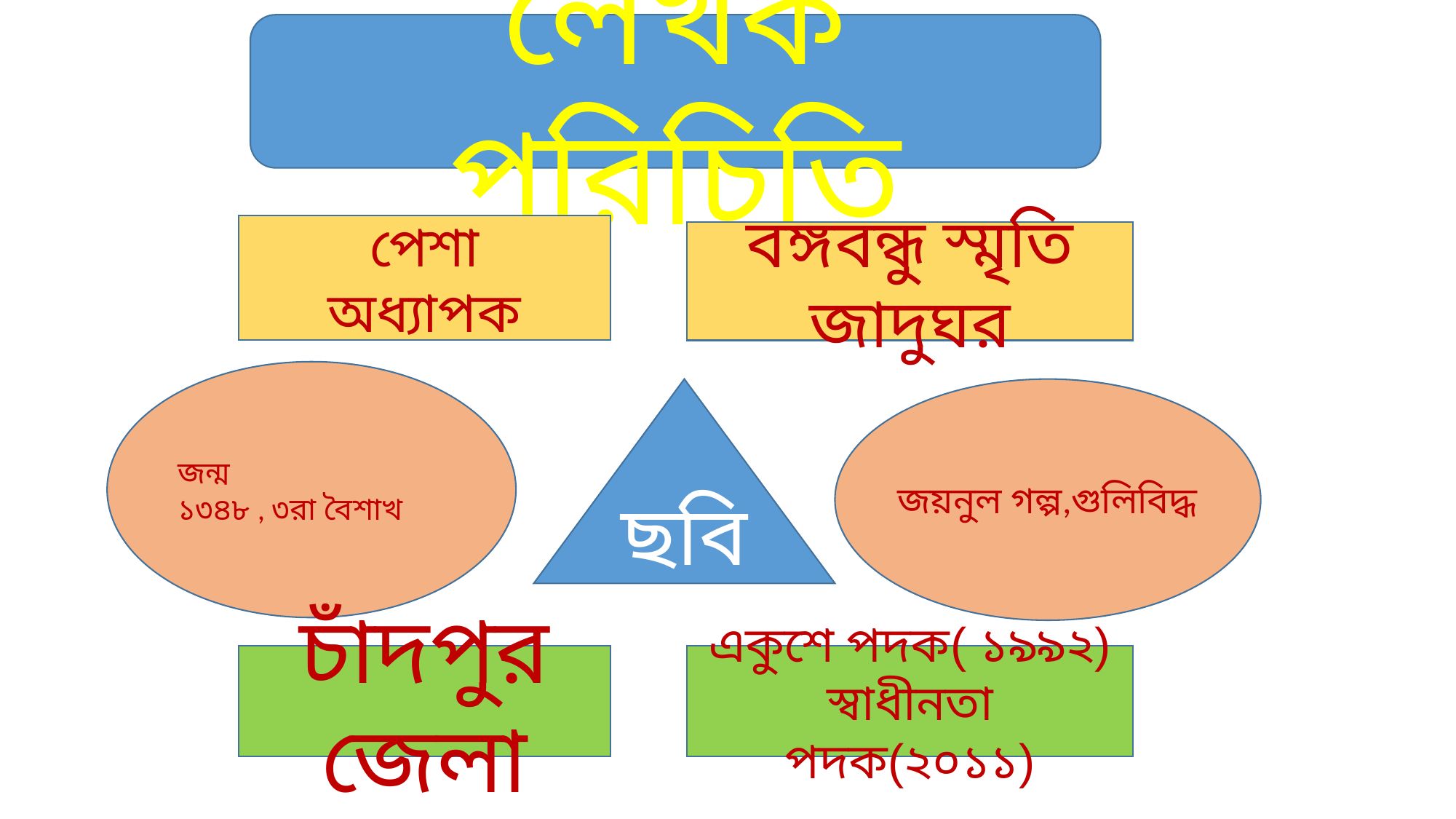

লেখক পরিচিতি
পেশা
অধ্যাপক
বঙ্গবন্ধু স্মৃতি জাদুঘর
জন্ম
১৩৪৮ , ৩রা বৈশাখ
ছবি

জয়নুল গল্প,গুলিবিদ্ধ
চাঁদপুর জেলা
একুশে পদক( ১৯৯২)
স্বাধীনতা পদক(২০১১)